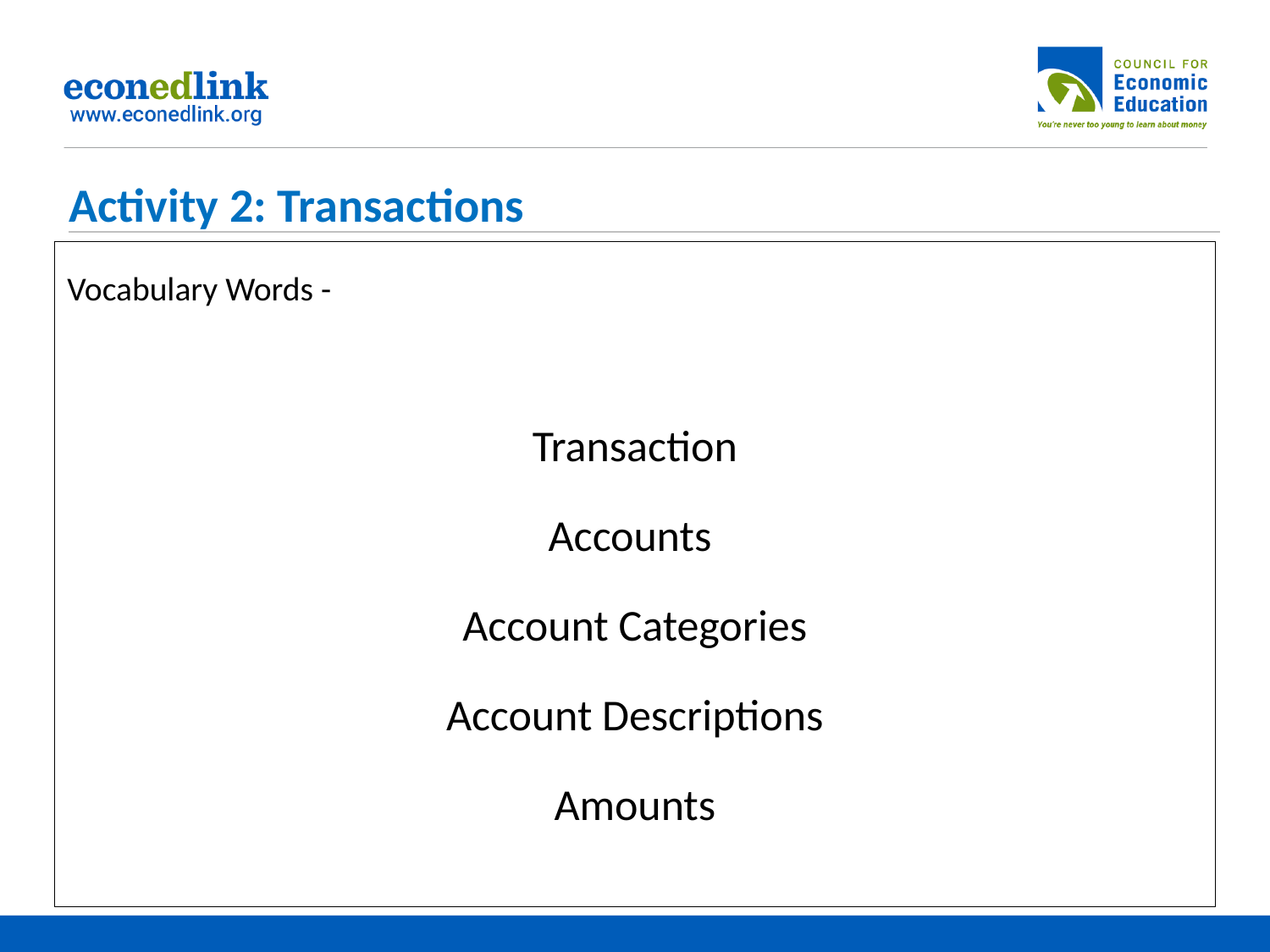

Activity 2: Transactions
Vocabulary Words -

Transaction
Accounts
Account Categories
Account Descriptions
Amounts